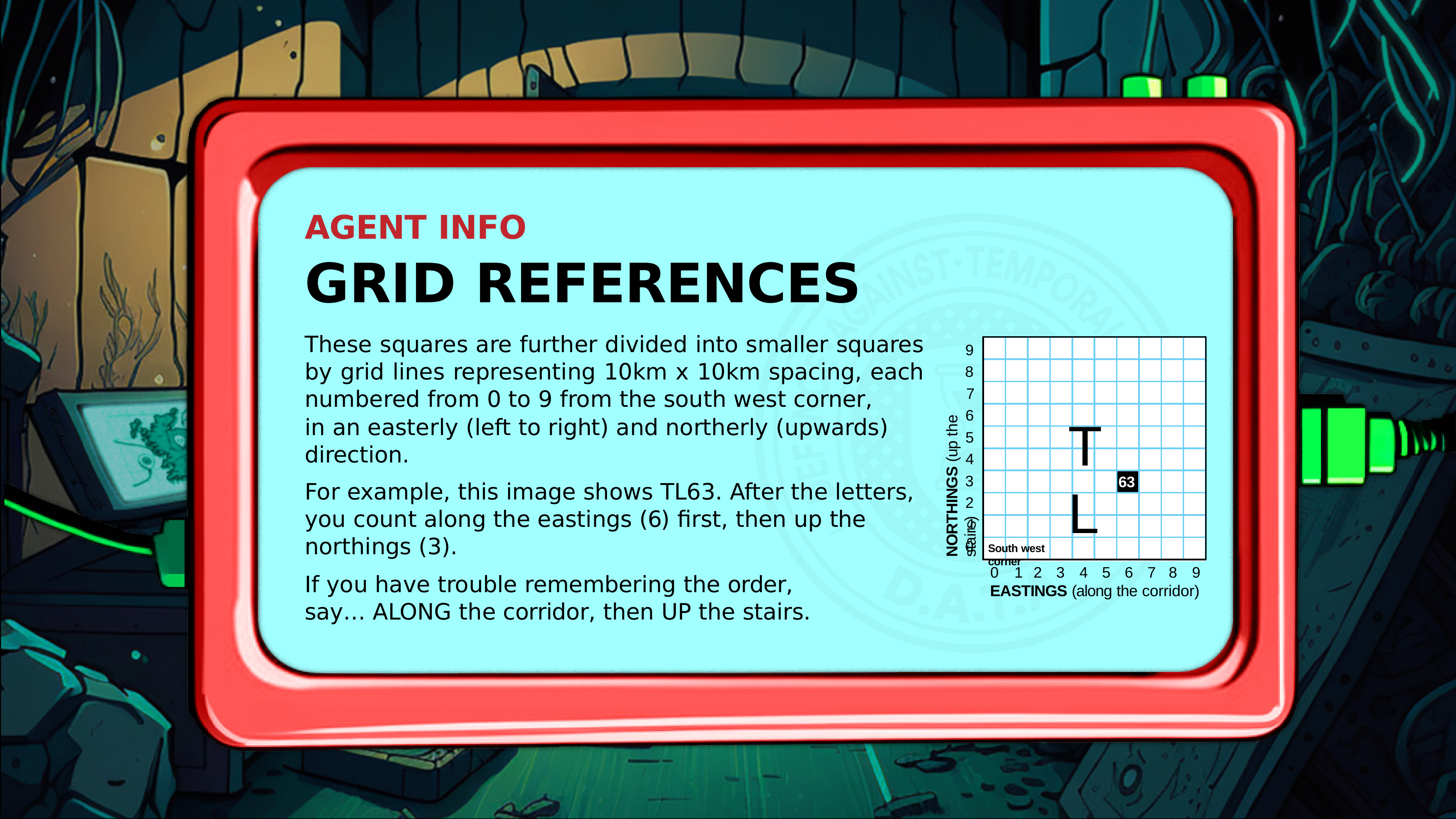

AGENT INFO
# GRID REFERENCES
These squares are further divided into smaller squares by grid lines representing 10km x 10km spacing, each numbered from 0 to 9 from the south west corner,
in an easterly (left to right) and northerly (upwards) direction.
For example, this image shows TL63. After the letters, you count along the eastings (6) first, then up the northings (3).
If you have trouble remembering the order, say… ALONG the corridor, then UP the stairs.
9
8
7
6
5
4
3
2
1
0

NORTHINGS (up the stairs)
TL
63
South west corner
0	1	2	3	4	5	6	7	8	9
EASTINGS (along the corridor)